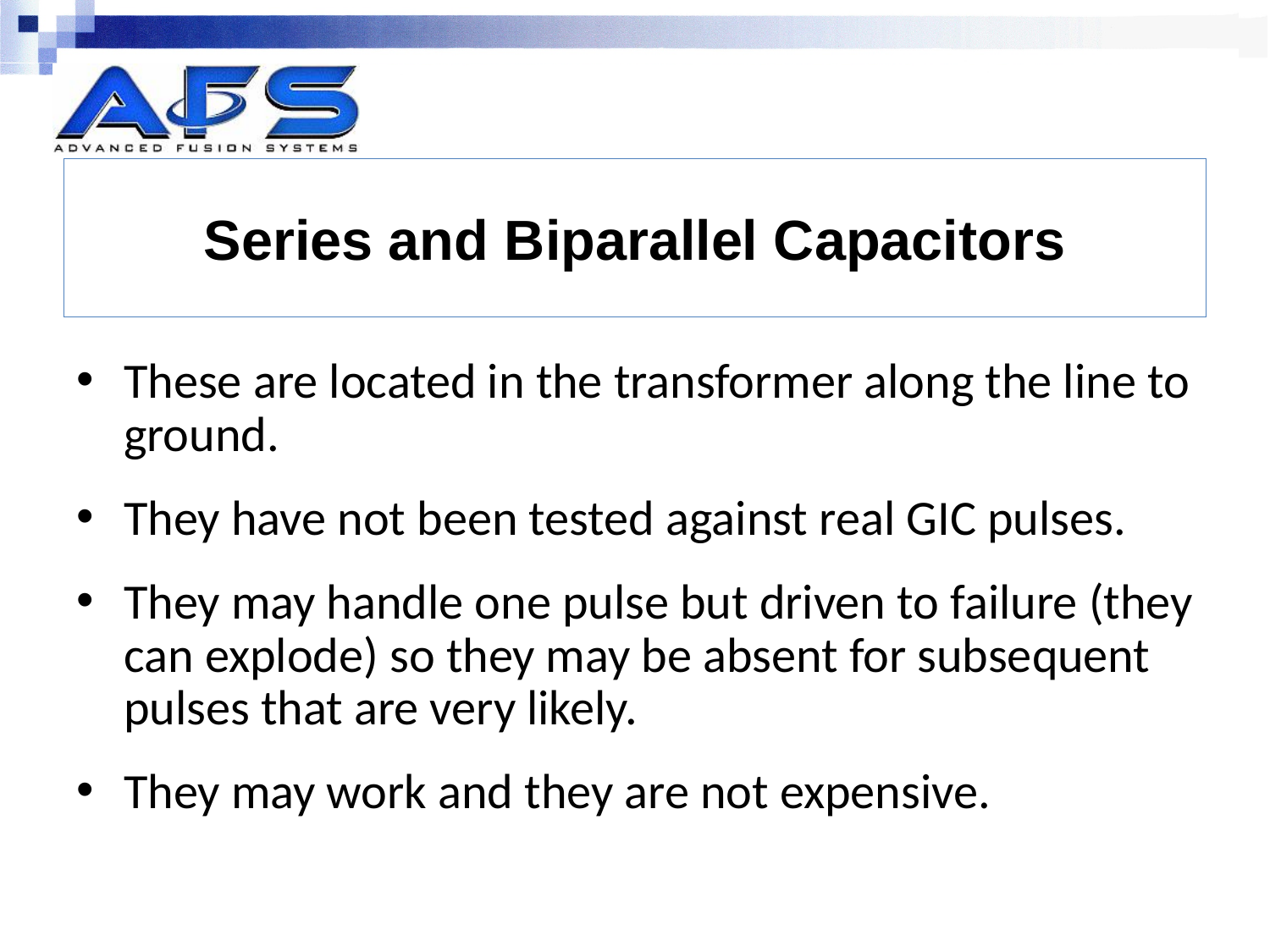

# Series and Biparallel Capacitors
These are located in the transformer along the line to ground.
They have not been tested against real GIC pulses.
They may handle one pulse but driven to failure (they can explode) so they may be absent for subsequent pulses that are very likely.
They may work and they are not expensive.